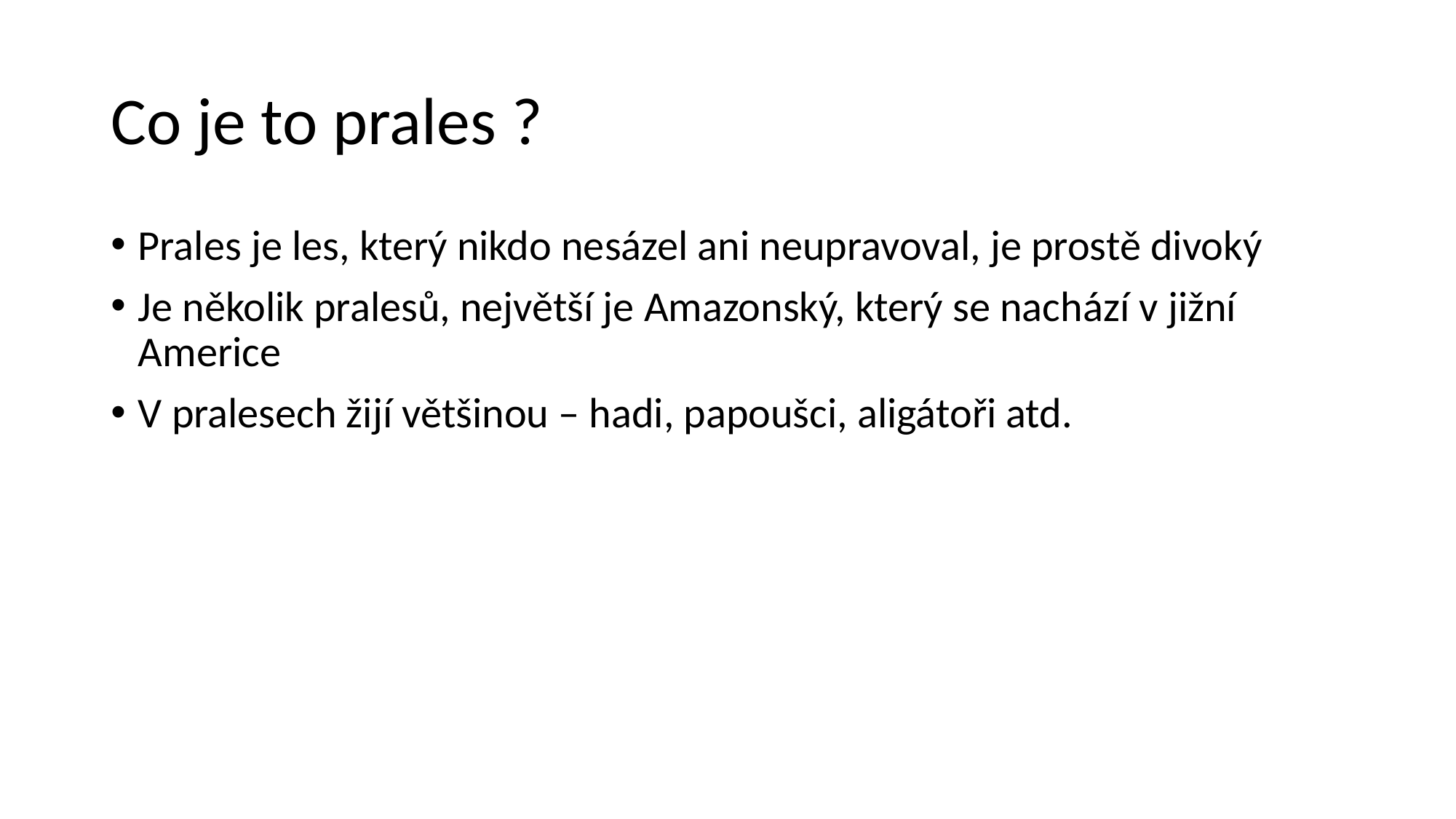

# Co je to prales ?
Prales je les, který nikdo nesázel ani neupravoval, je prostě divoký
Je několik pralesů, největší je Amazonský, který se nachází v jižní Americe
V pralesech žijí většinou – hadi, papoušci, aligátoři atd.